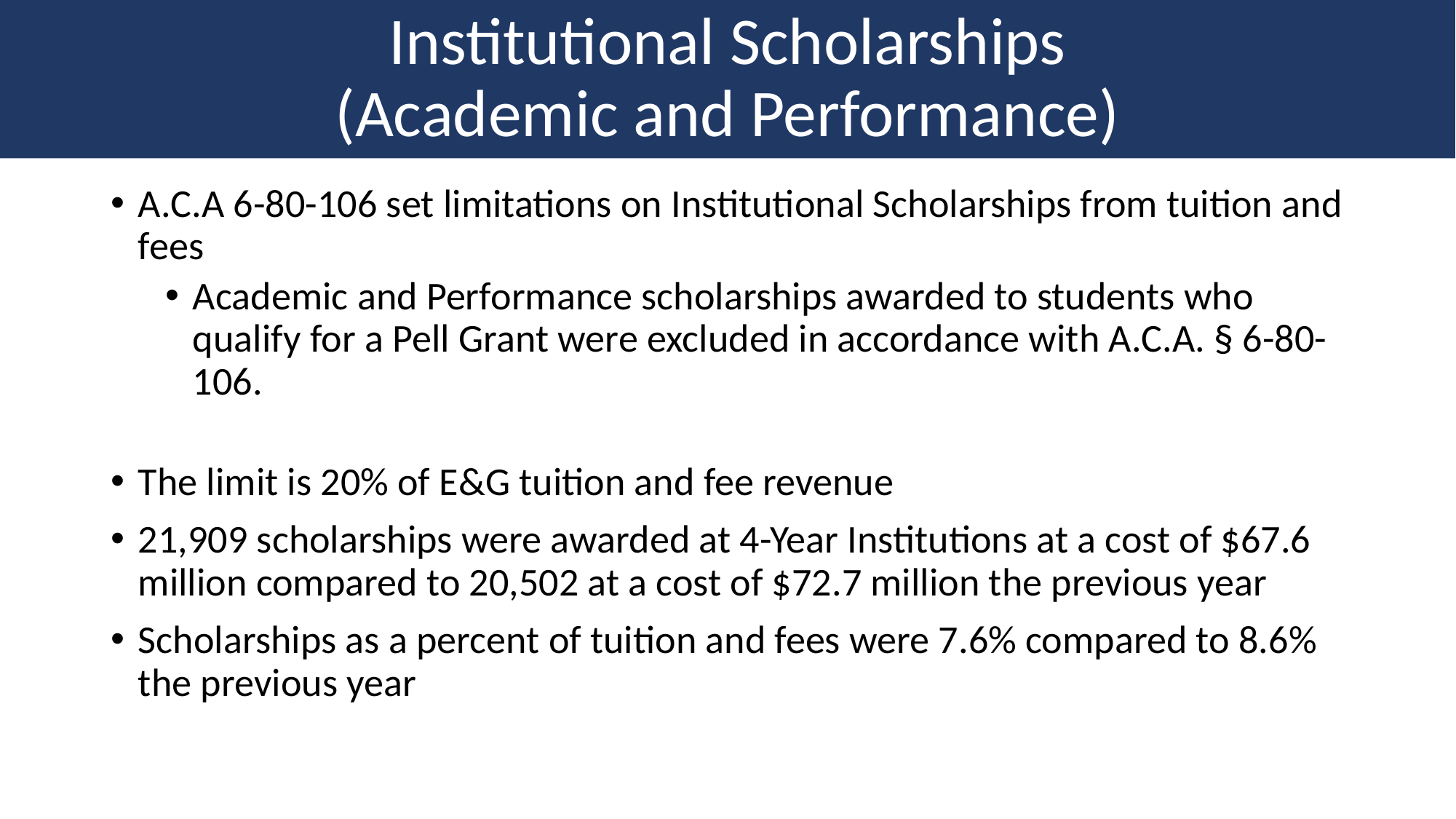

# Institutional Scholarships (Academic and Performance)
A.C.A 6-80-106 set limitations on Institutional Scholarships from tuition and fees
Academic and Performance scholarships awarded to students who qualify for a Pell Grant were excluded in accordance with A.C.A. § 6-80-106.
The limit is 20% of E&G tuition and fee revenue
21,909 scholarships were awarded at 4-Year Institutions at a cost of $67.6 million compared to 20,502 at a cost of $72.7 million the previous year
Scholarships as a percent of tuition and fees were 7.6% compared to 8.6% the previous year